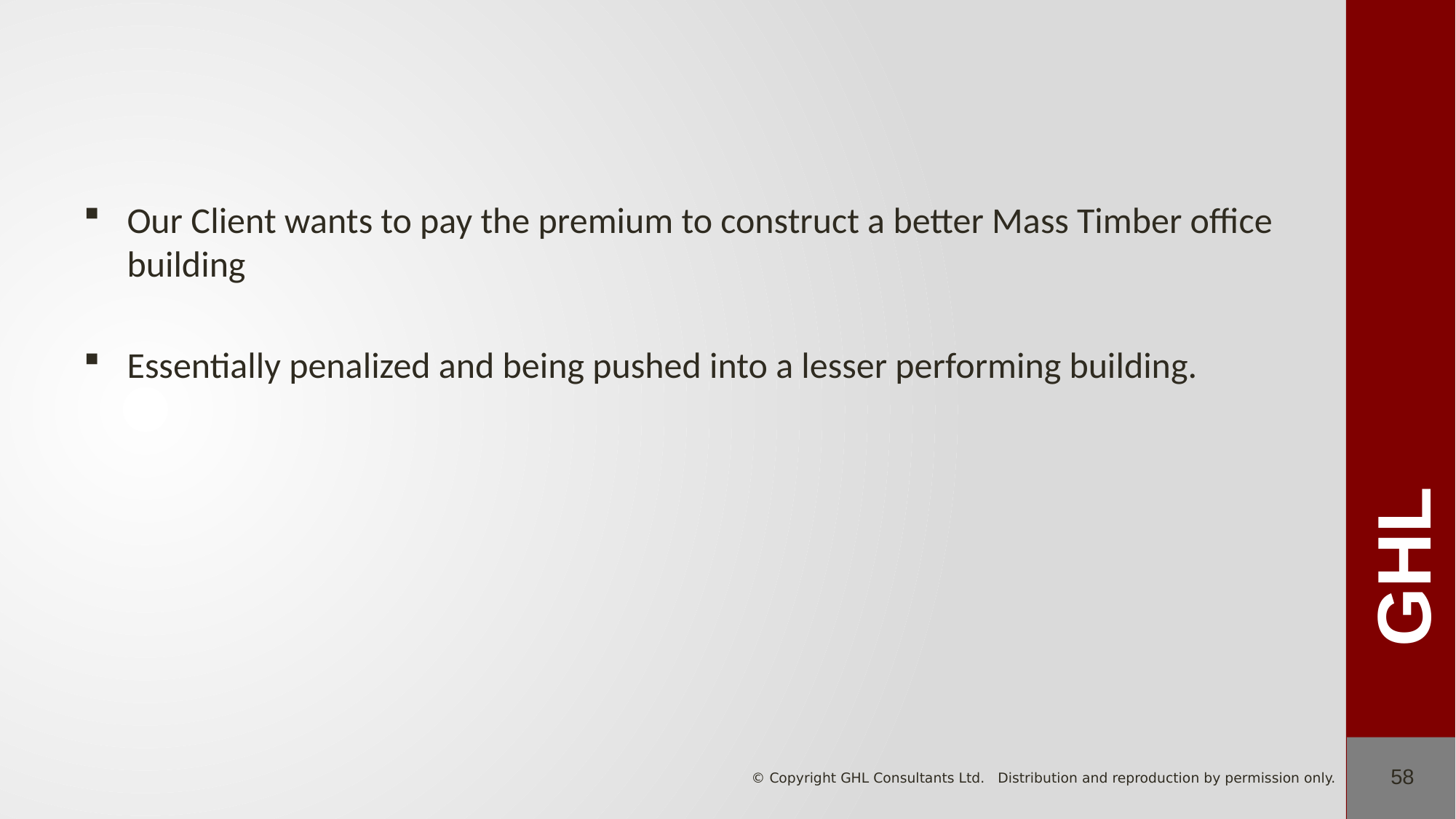

Our Client wants to pay the premium to construct a better Mass Timber office building

Essentially penalized and being pushed into a lesser performing building.
58